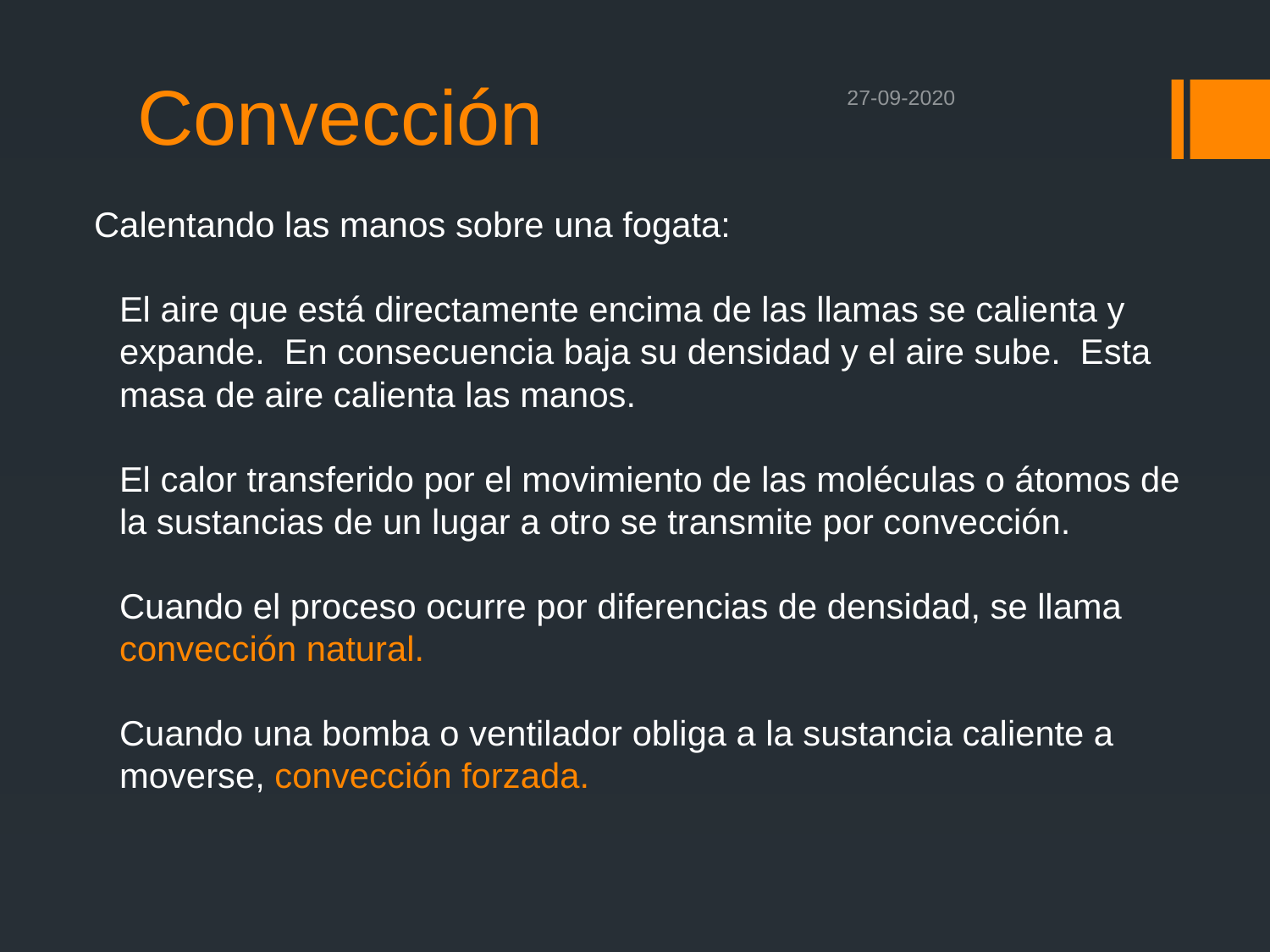

# Convección
27-09-2020
Calentando las manos sobre una fogata:

	El aire que está directamente encima de las llamas se calienta y expande.  En consecuencia baja su densidad y el aire sube.  Esta masa de aire calienta las manos.

	El calor transferido por el movimiento de las moléculas o átomos de la sustancias de un lugar a otro se transmite por convección.

	Cuando el proceso ocurre por diferencias de densidad, se llama convección natural.

	Cuando una bomba o ventilador obliga a la sustancia caliente a moverse, convección forzada.